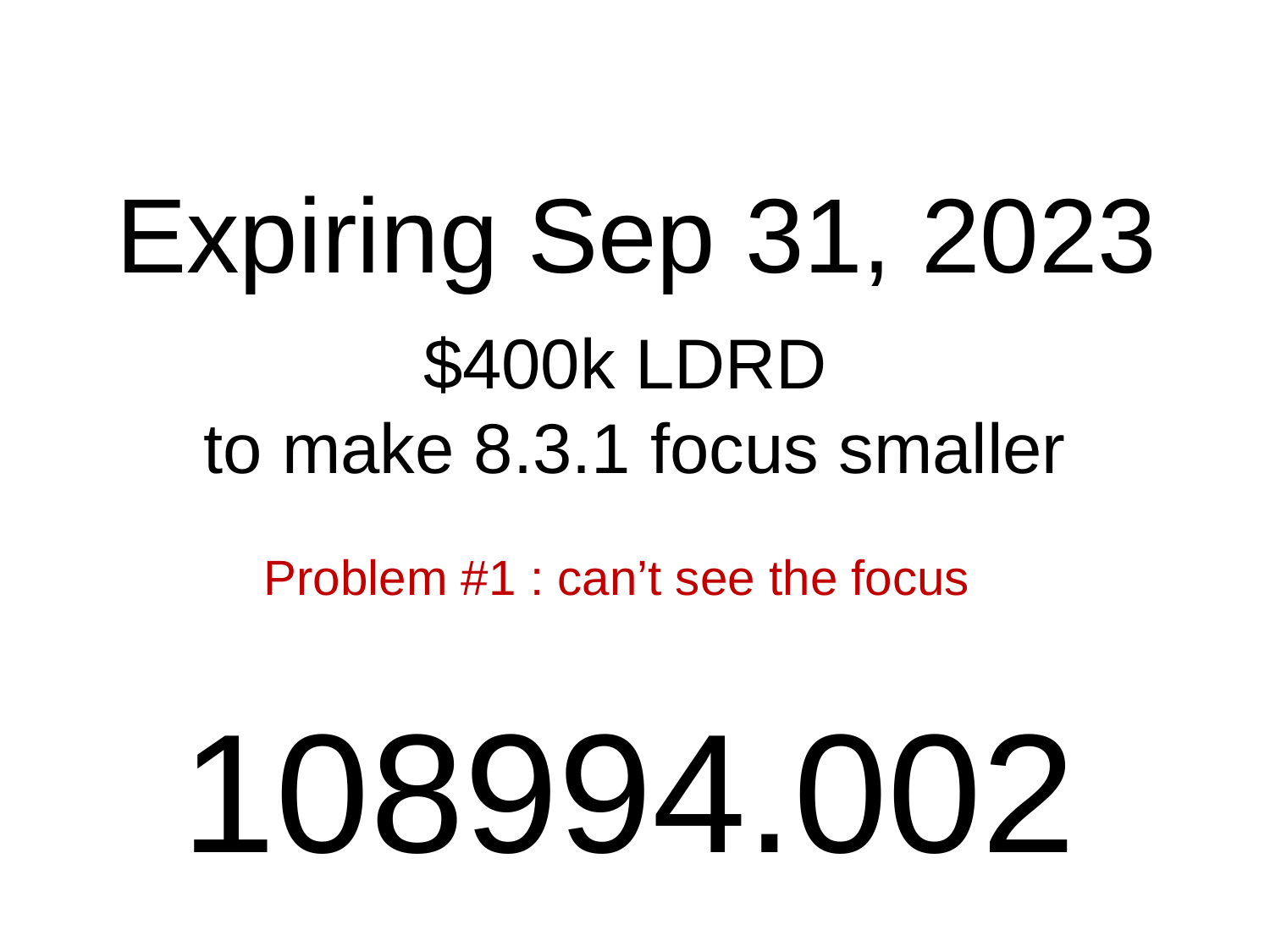

Expiring Sep 31, 2023
$400k LDRD
to make 8.3.1 focus smaller
Problem #1 : can’t see the focus
# 108994.002